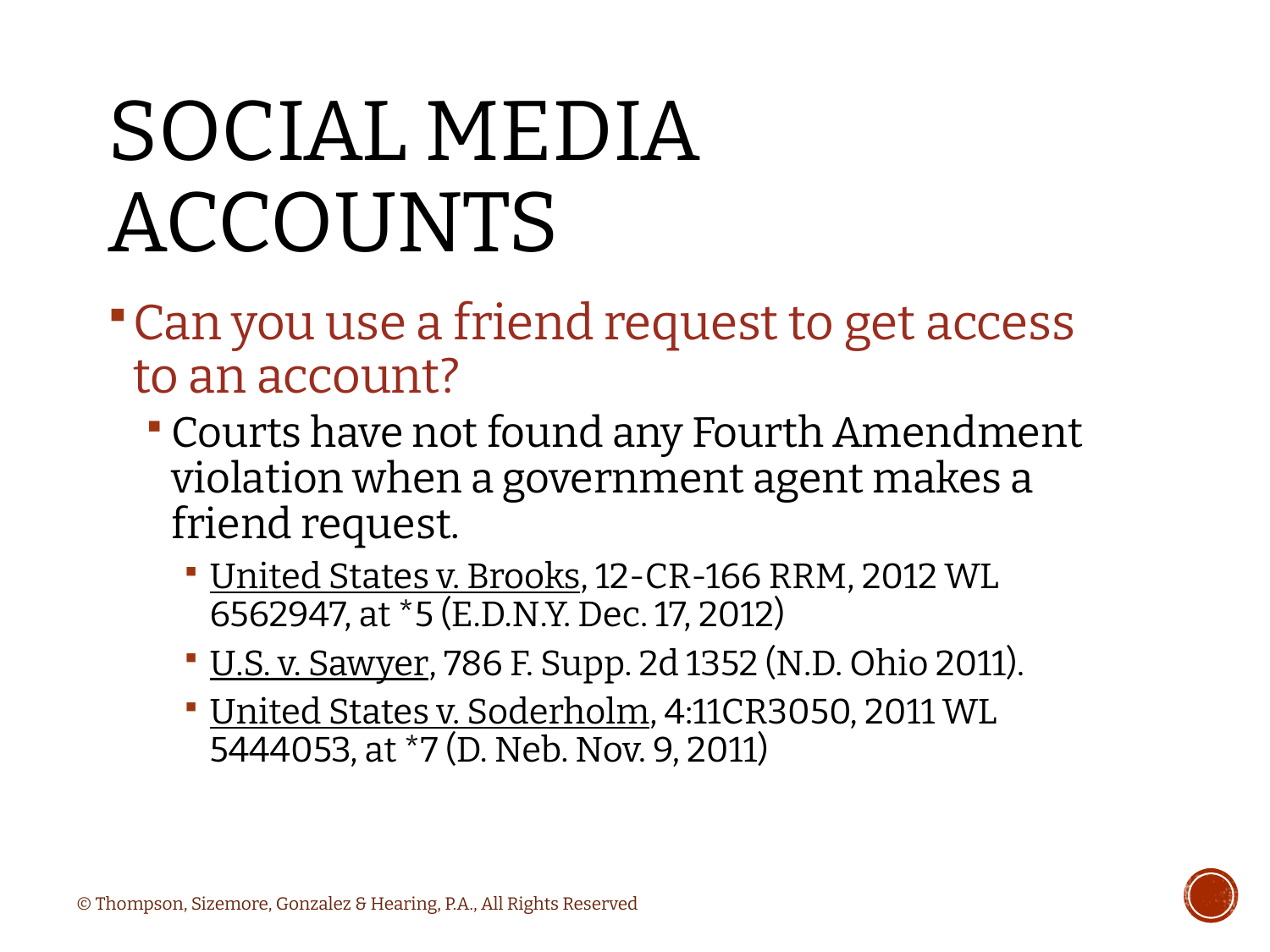

# Social Media Accounts
Can you use a friend request to get access to an account?
Courts have not found any Fourth Amendment violation when a government agent makes a friend request.
United States v. Brooks, 12-CR-166 RRM, 2012 WL 6562947, at *5 (E.D.N.Y. Dec. 17, 2012)
U.S. v. Sawyer, 786 F. Supp. 2d 1352 (N.D. Ohio 2011).
United States v. Soderholm, 4:11CR3050, 2011 WL 5444053, at *7 (D. Neb. Nov. 9, 2011)

© Thompson, Sizemore, Gonzalez & Hearing, P.A., All Rights Reserved